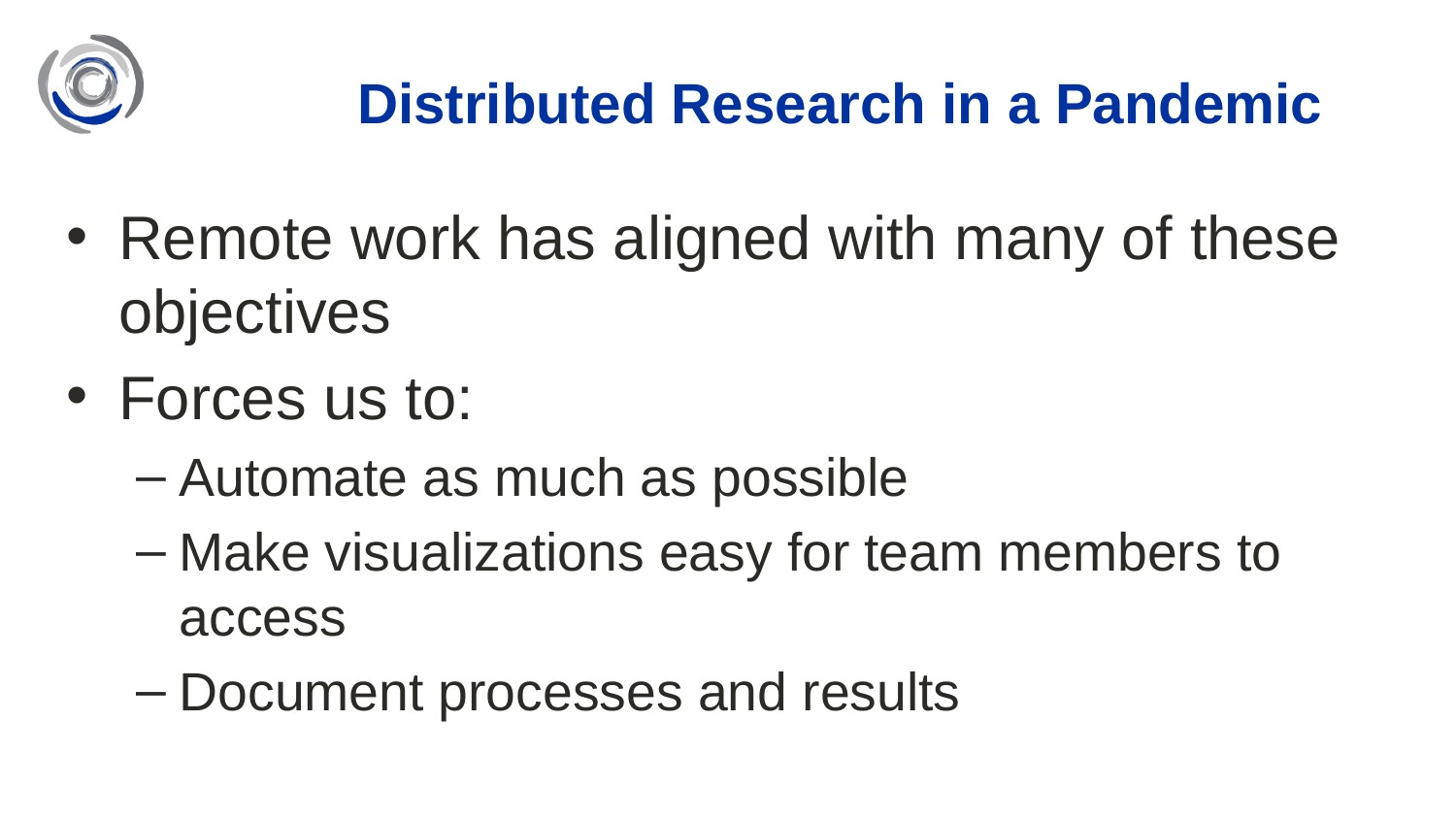

# Distributed Research in a Pandemic
Remote work has aligned with many of these objectives
Forces us to:
Automate as much as possible
Make visualizations easy for team members to access
Document processes and results